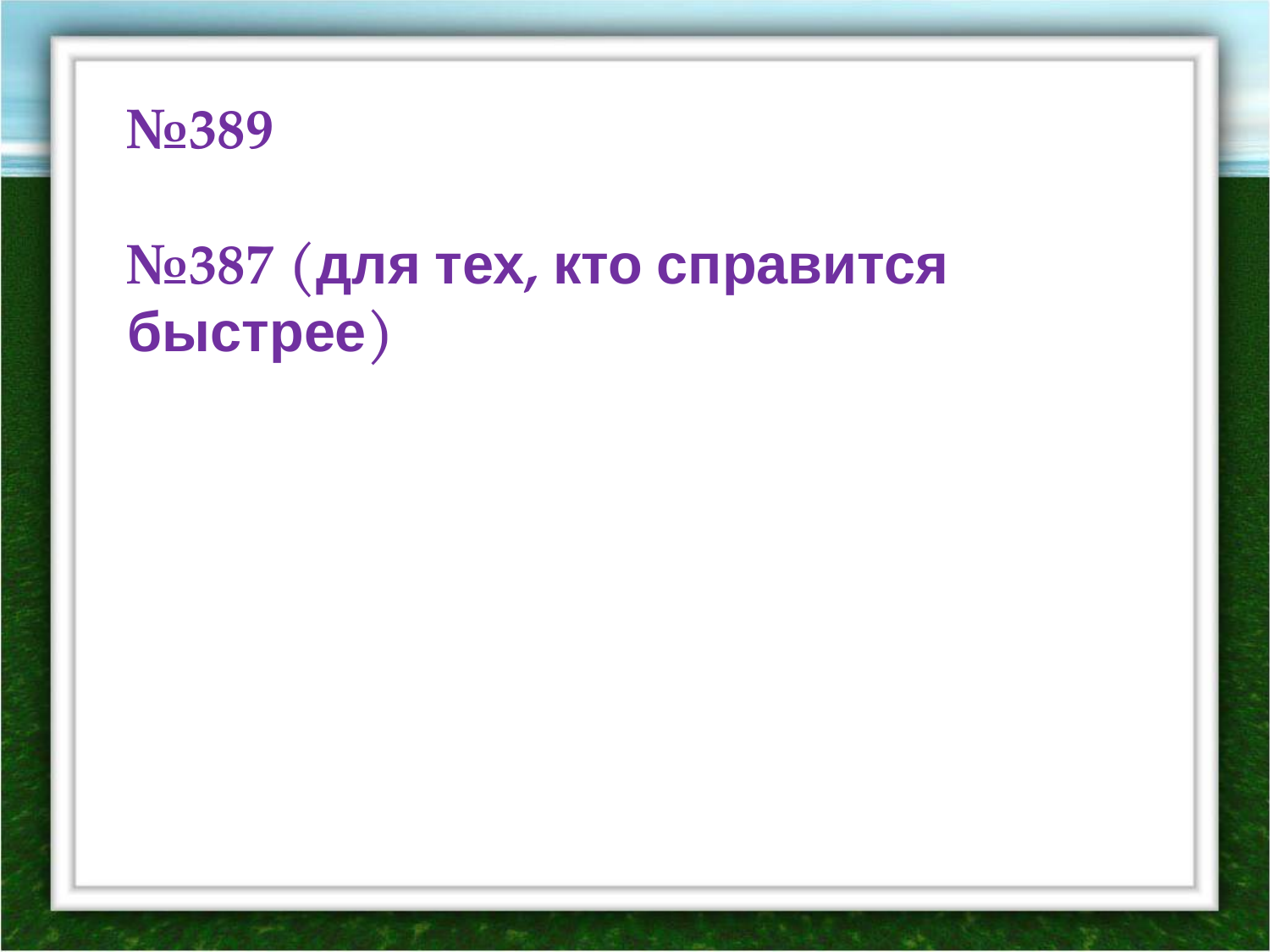

№389

№387 (для тех, кто справится быстрее)